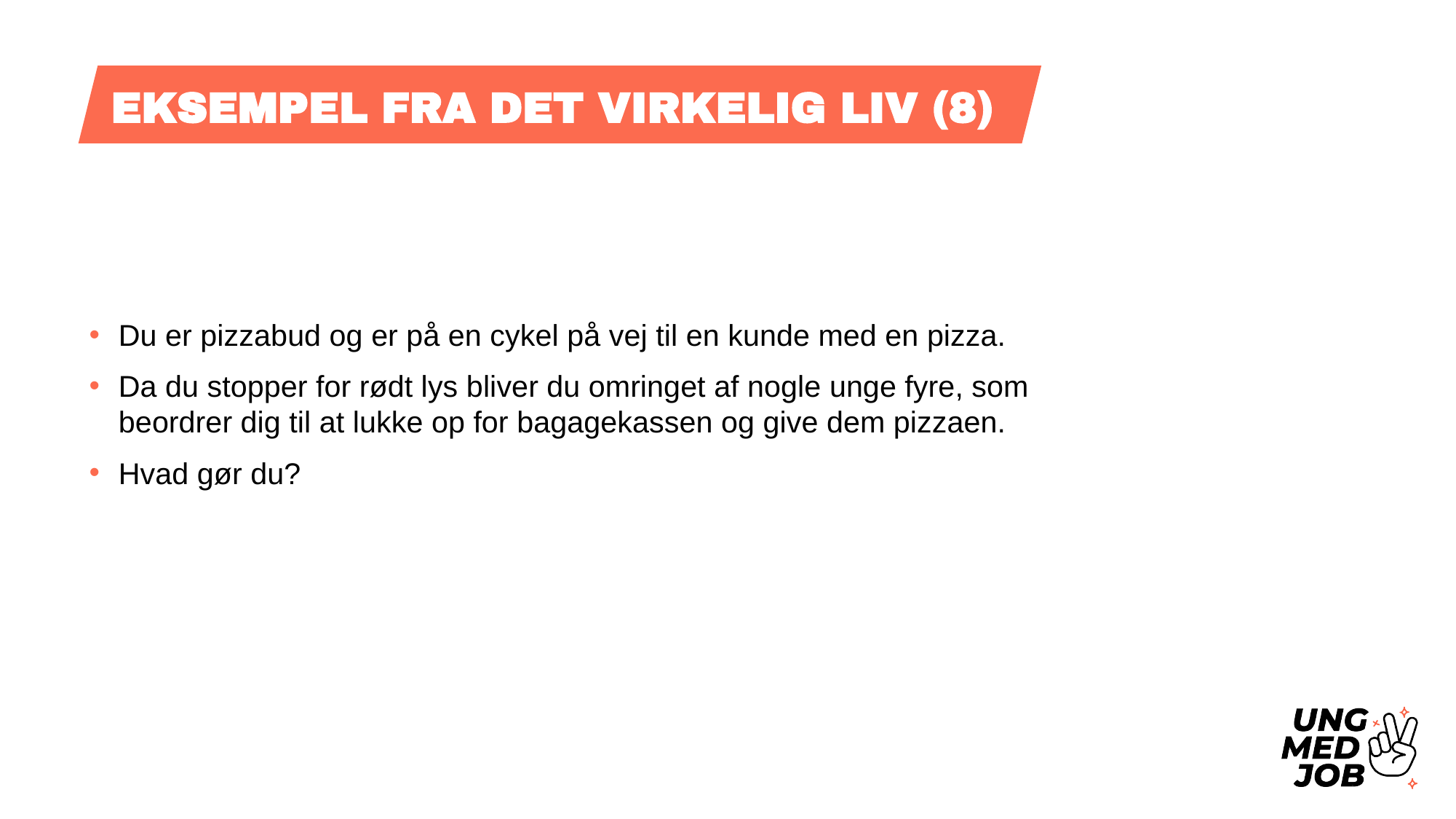

EKSEMPEL FRA DET VIRKELIG LIV (8)
Du er pizzabud og er på en cykel på vej til en kunde med en pizza.
Da du stopper for rødt lys bliver du omringet af nogle unge fyre, som beordrer dig til at lukke op for bagagekassen og give dem pizzaen.
Hvad gør du?
Del 3. Eksempler fra det virkelige liv